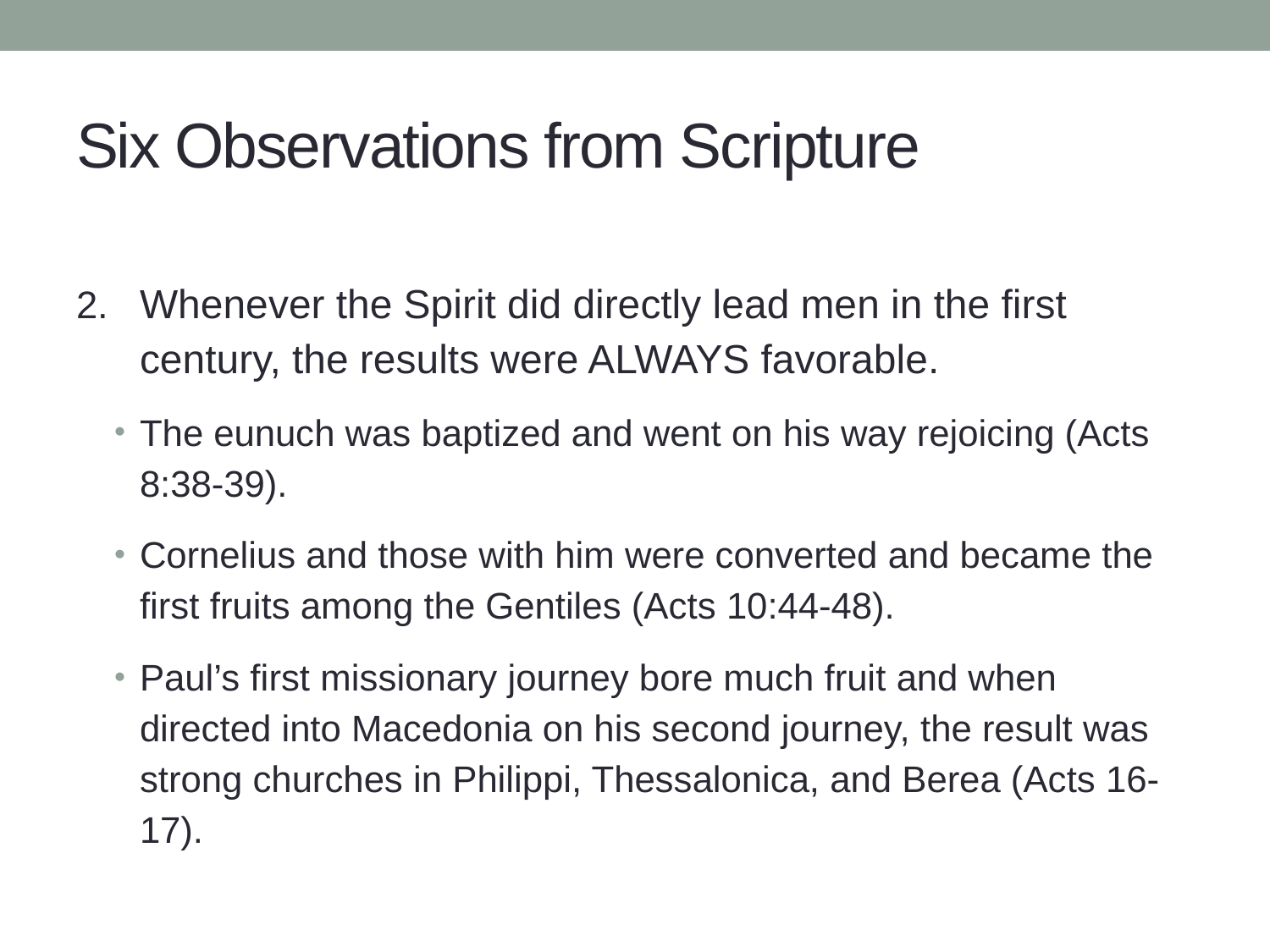

# Six Observations from Scripture
Whenever the Spirit did directly lead men in the first century, the results were ALWAYS favorable.
The eunuch was baptized and went on his way rejoicing (Acts 8:38-39).
Cornelius and those with him were converted and became the first fruits among the Gentiles (Acts 10:44-48).
Paul’s first missionary journey bore much fruit and when directed into Macedonia on his second journey, the result was strong churches in Philippi, Thessalonica, and Berea (Acts 16-17).